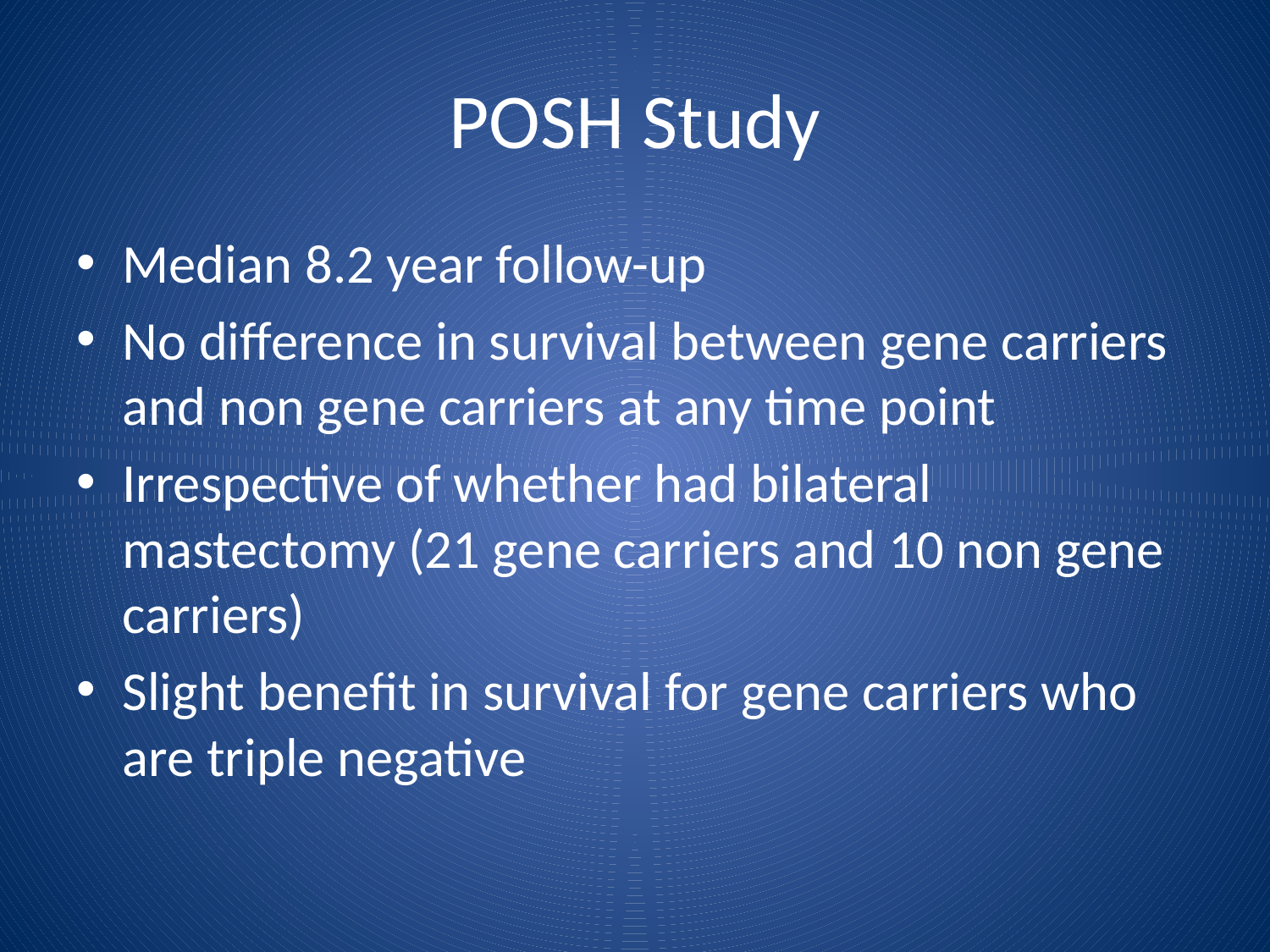

# POSH Study
Median 8.2 year follow-up
No difference in survival between gene carriers and non gene carriers at any time point
Irrespective of whether had bilateral mastectomy (21 gene carriers and 10 non gene carriers)
Slight benefit in survival for gene carriers who are triple negative